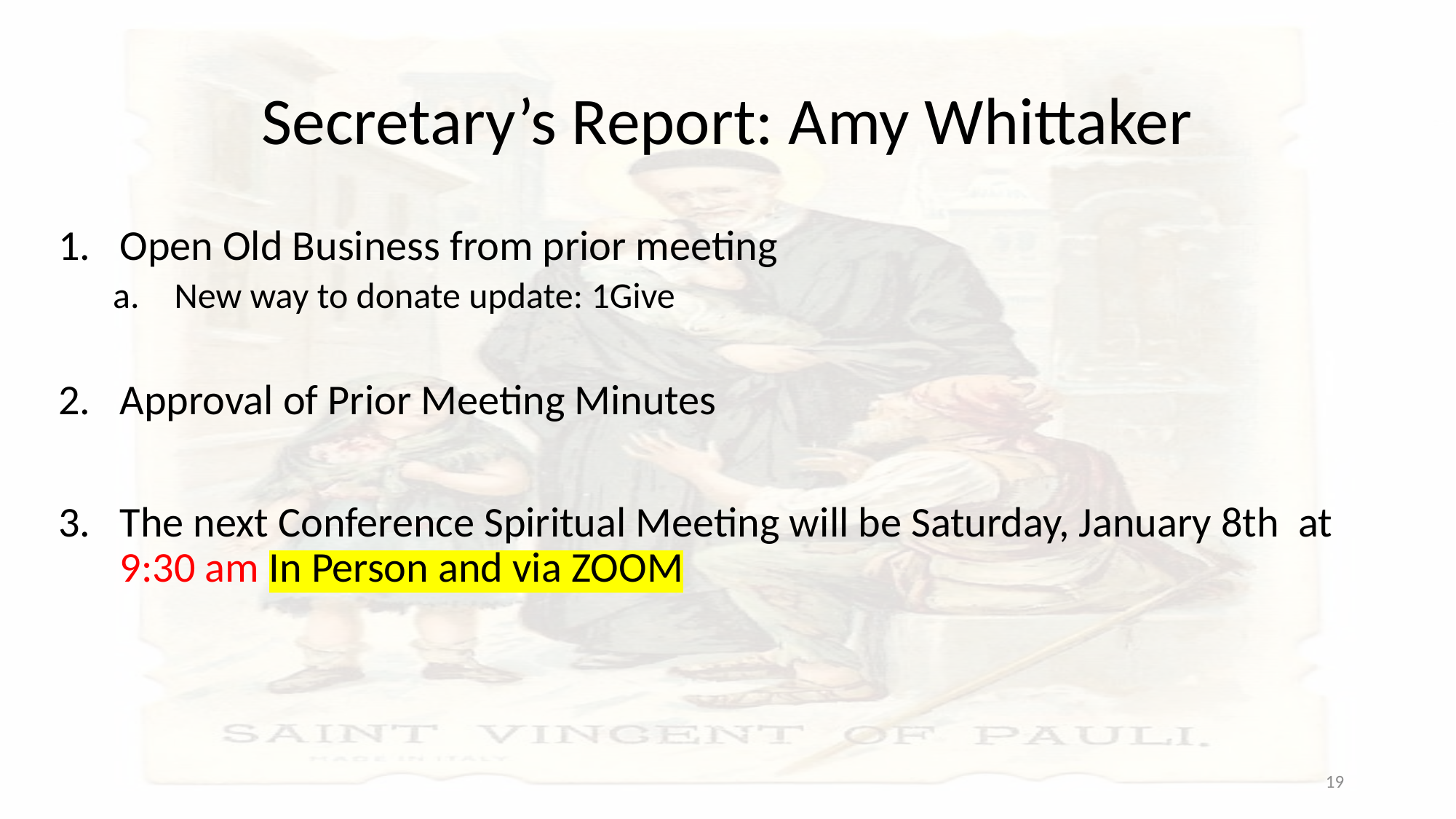

# Secretary’s Report: Amy Whittaker
Open Old Business from prior meeting
New way to donate update: 1Give

Approval of Prior Meeting Minutes

The next Conference Spiritual Meeting will be Saturday, January 8th  at 9:30 am In Person and via ZOOM
19